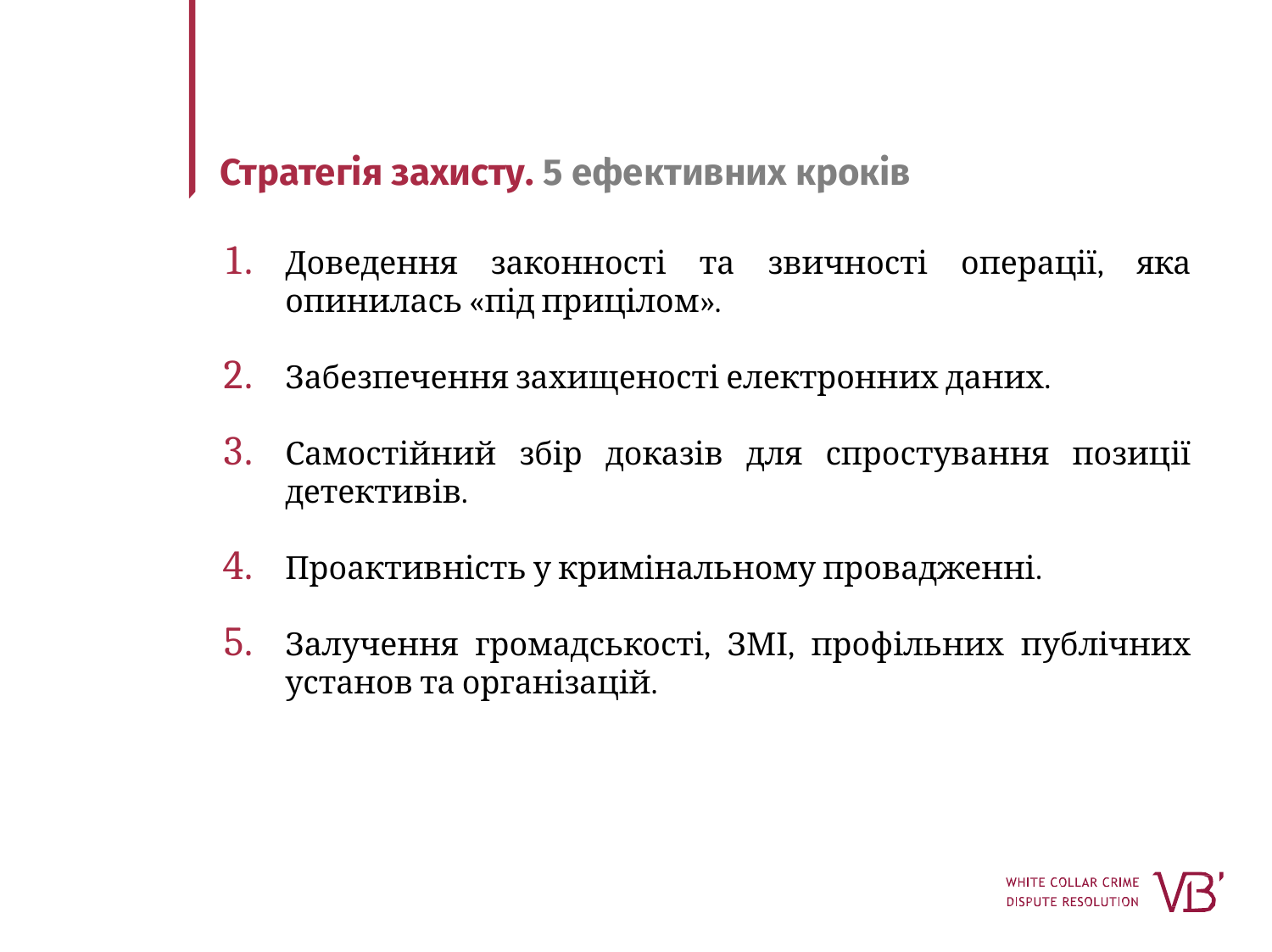

Стратегія захисту. 5 ефективних кроків
Доведення законності та звичності операції, яка опинилась «під прицілом».

Забезпечення захищеності електронних даних.

Самостійний збір доказів для спростування позиції детективів.

Проактивність у кримінальному провадженні.

Залучення громадськості, ЗМІ, профільних публічних установ та організацій.